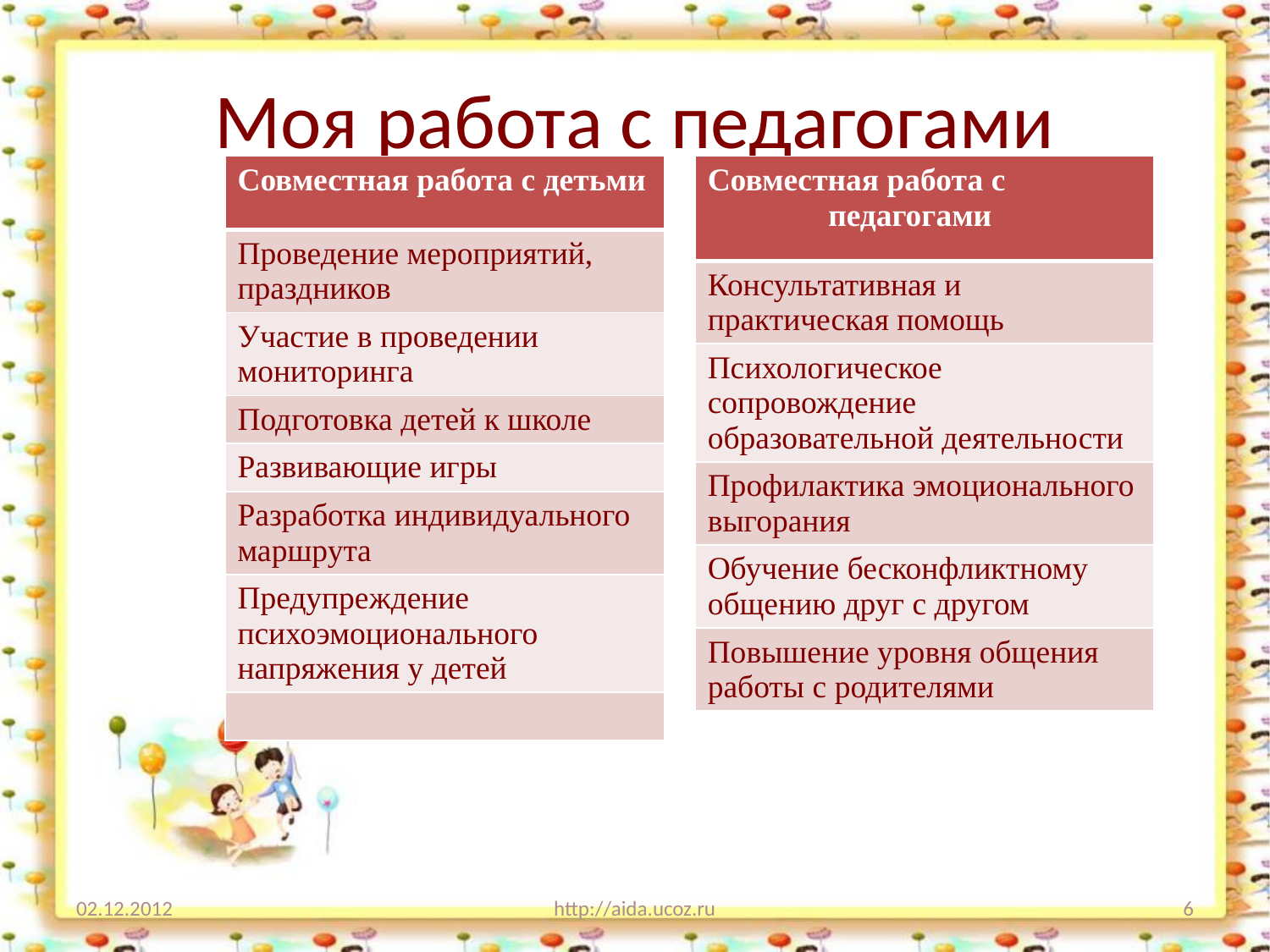

# Моя работа с педагогами
| Совместная работа с педагогами |
| --- |
| Консультативная и практическая помощь |
| Психологическое сопровождение образовательной деятельности |
| Профилактика эмоционального выгорания |
| Обучение бесконфликтному общению друг с другом |
| Повышение уровня общения работы с родителями |
| Совместная работа с детьми |
| --- |
| Проведение мероприятий, праздников |
| Участие в проведении мониторинга |
| Подготовка детей к школе |
| Развивающие игры |
| Разработка индивидуального маршрута |
| Предупреждение психоэмоционального напряжения у детей |
|  |
02.12.2012
http://aida.ucoz.ru
6